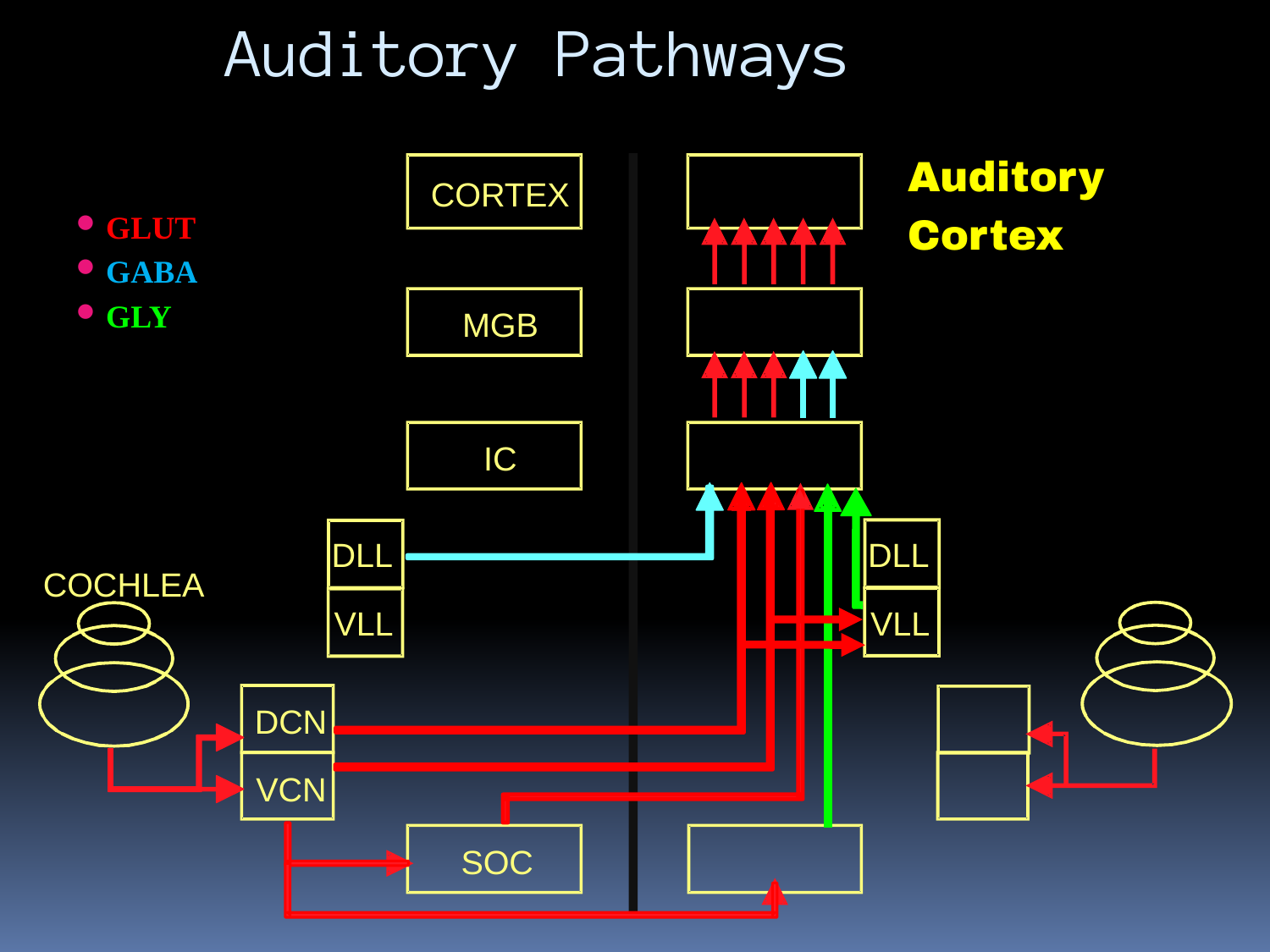

Auditory Pathways

Auditory
Cortex

CORTEX
GLUT
GABA
GLY

MGB

IC

DLL

VLL

DLL

VLL
COCHLEA

DCN

VCN

SOC